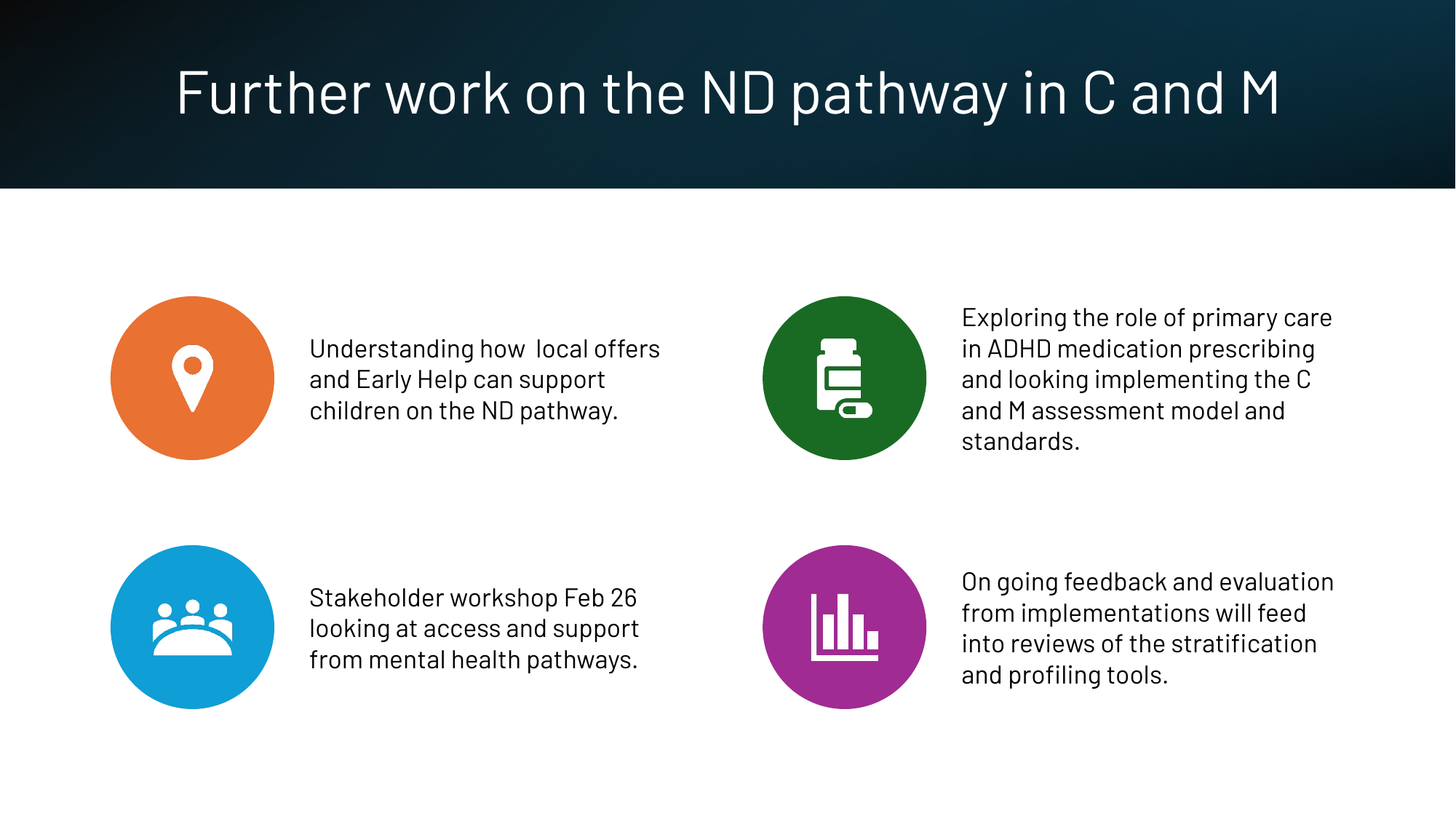

# Further work on the ND pathway in C and M
Understanding how  local offers and Early Help can support children on the ND pathway.
Exploring the role of primary care in ADHD medication prescribing and looking implementing the C and M assessment model and standards.
Stakeholder workshop Feb 26 looking at access and support from mental health pathways.
On going feedback and evaluation from implementations will feed into reviews of the stratification and profiling tools.